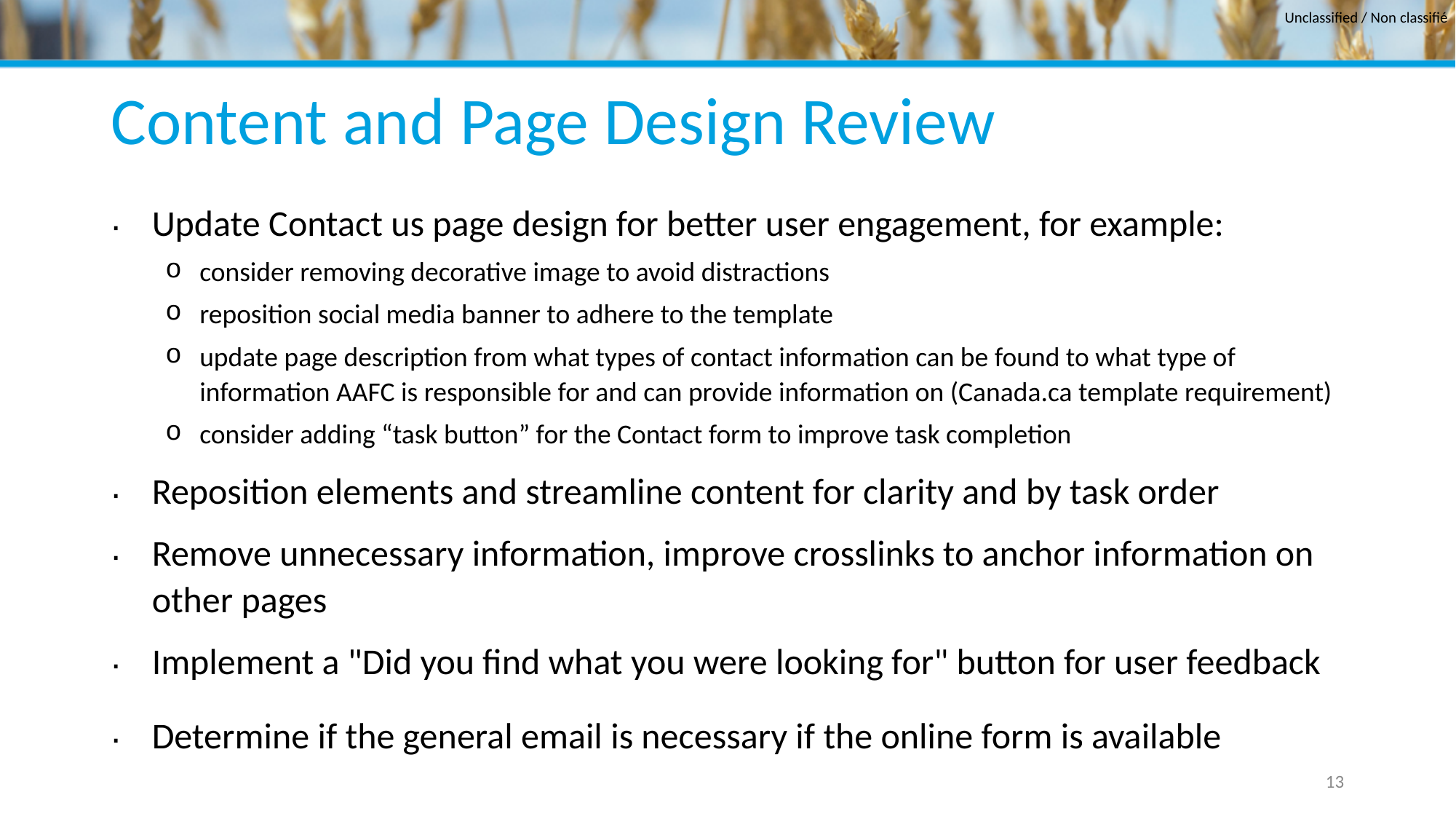

# Content and Page Design Review
Update Contact us page design for better user engagement, for example:
consider removing decorative image to avoid distractions
reposition social media banner to adhere to the template
update page description from what types of contact information can be found to what type of information AAFC is responsible for and can provide information on (Canada.ca template requirement)
consider adding “task button” for the Contact form to improve task completion
Reposition elements and streamline content for clarity and by task order
Remove unnecessary information, improve crosslinks to anchor information on other pages
Implement a "Did you find what you were looking for" button for user feedback
Determine if the general email is necessary if the online form is available
13